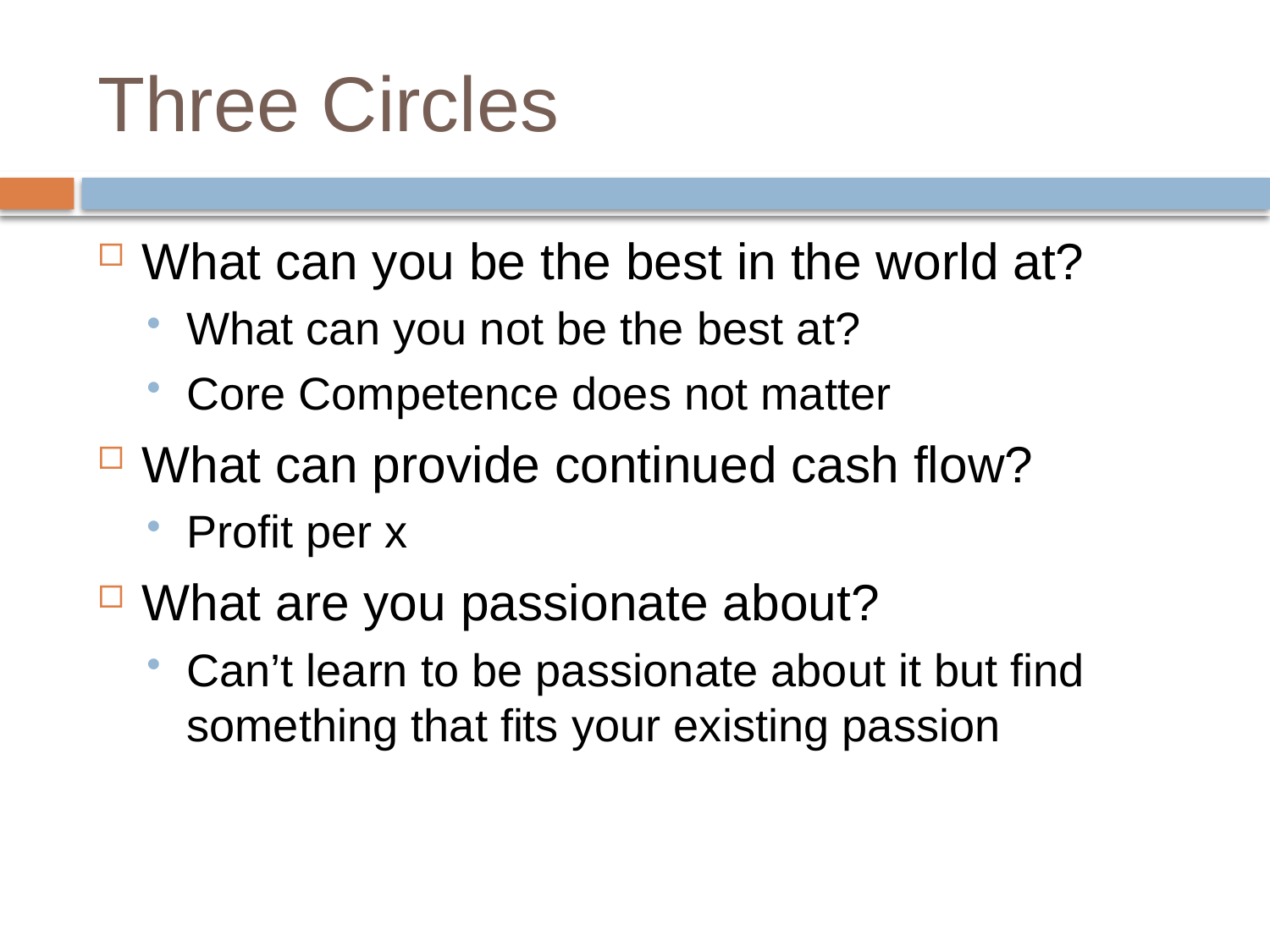

# Three Circles
What can you be the best in the world at?
What can you not be the best at?
Core Competence does not matter
What can provide continued cash flow?
Profit per x
What are you passionate about?
Can’t learn to be passionate about it but find something that fits your existing passion